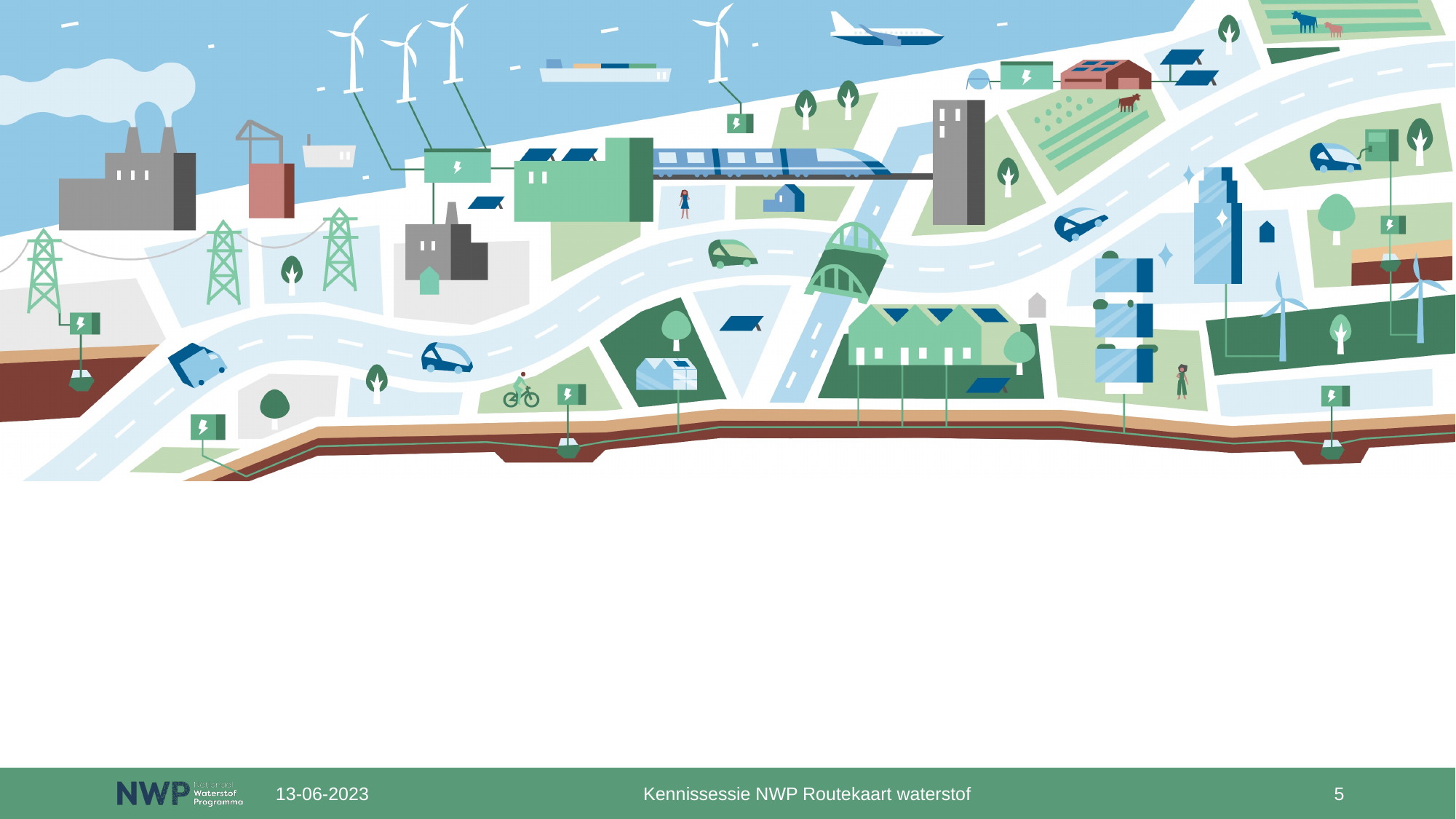

#

Kennissessie NWP Routekaart waterstof

13-06-2023

5